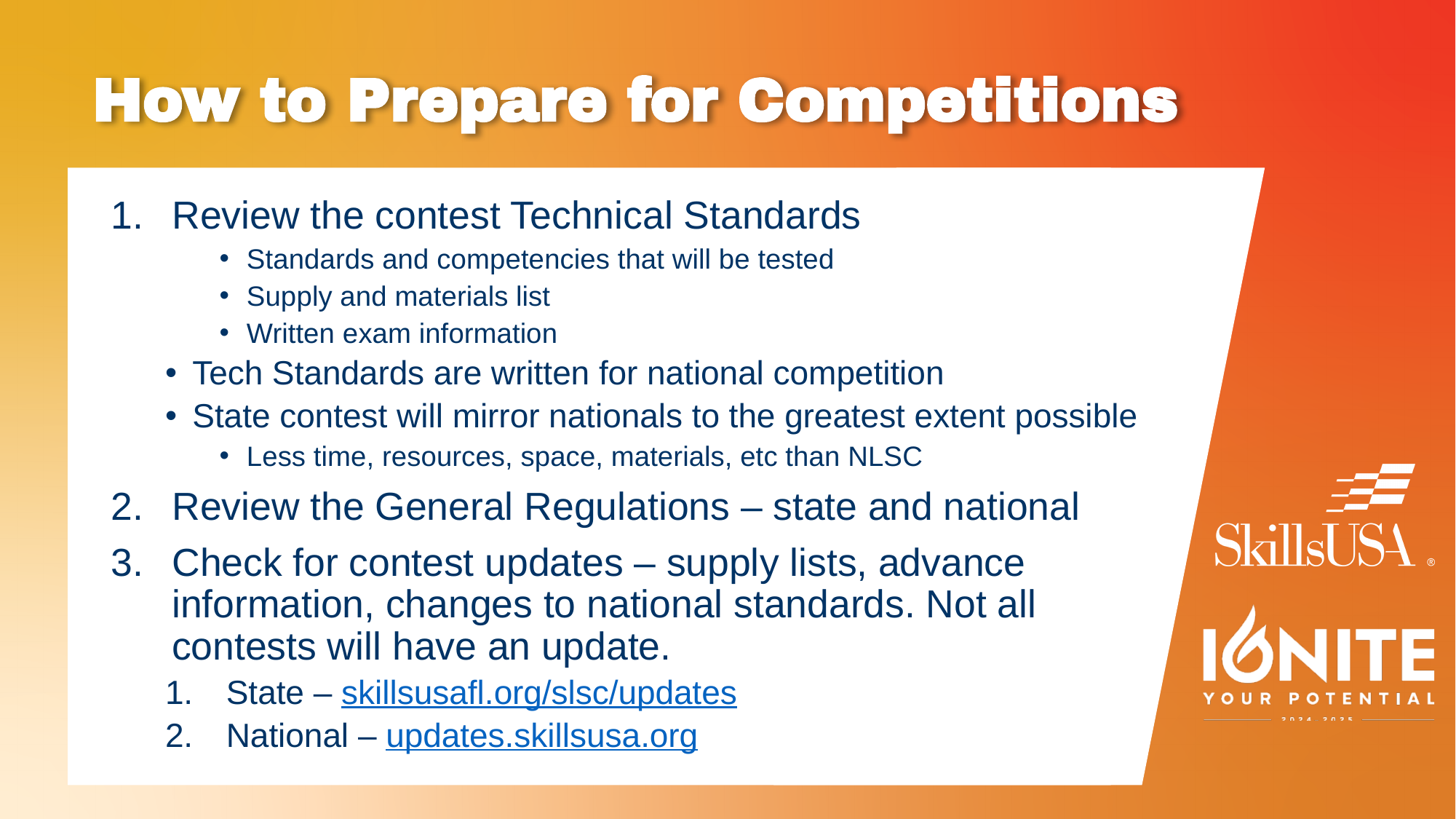

# How to Prepare for Competitions
Review the contest Technical Standards
Standards and competencies that will be tested
Supply and materials list
Written exam information
Tech Standards are written for national competition
State contest will mirror nationals to the greatest extent possible
Less time, resources, space, materials, etc than NLSC
Review the General Regulations – state and national
Check for contest updates – supply lists, advance information, changes to national standards. Not all contests will have an update.
State – skillsusafl.org/slsc/updates
National – updates.skillsusa.org